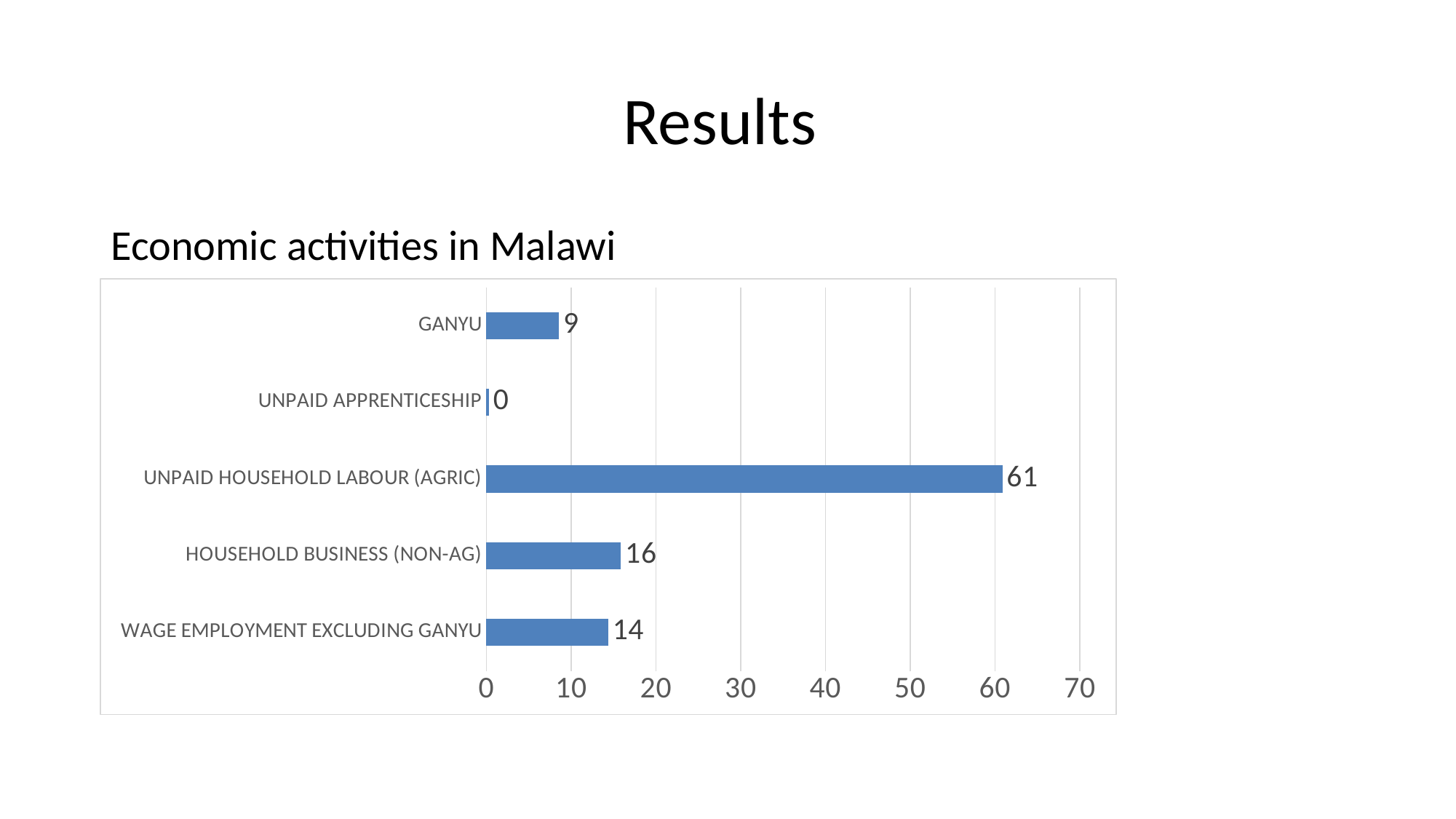

# Results
Economic activities in Malawi

### Chart

| Category |  |
|---|---|
| WAGE EMPLOYMENT EXCLUDING GANYU | 14.39 |
| HOUSEHOLD BUSINESS (NON-AG) | 15.870000000000006 |
| UNPAID HOUSEHOLD LABOUR (AGRIC) | 60.86 |
| UNPAID APPRENTICESHIP | 0.3000000000000003 |
| GANYU | 8.57 |